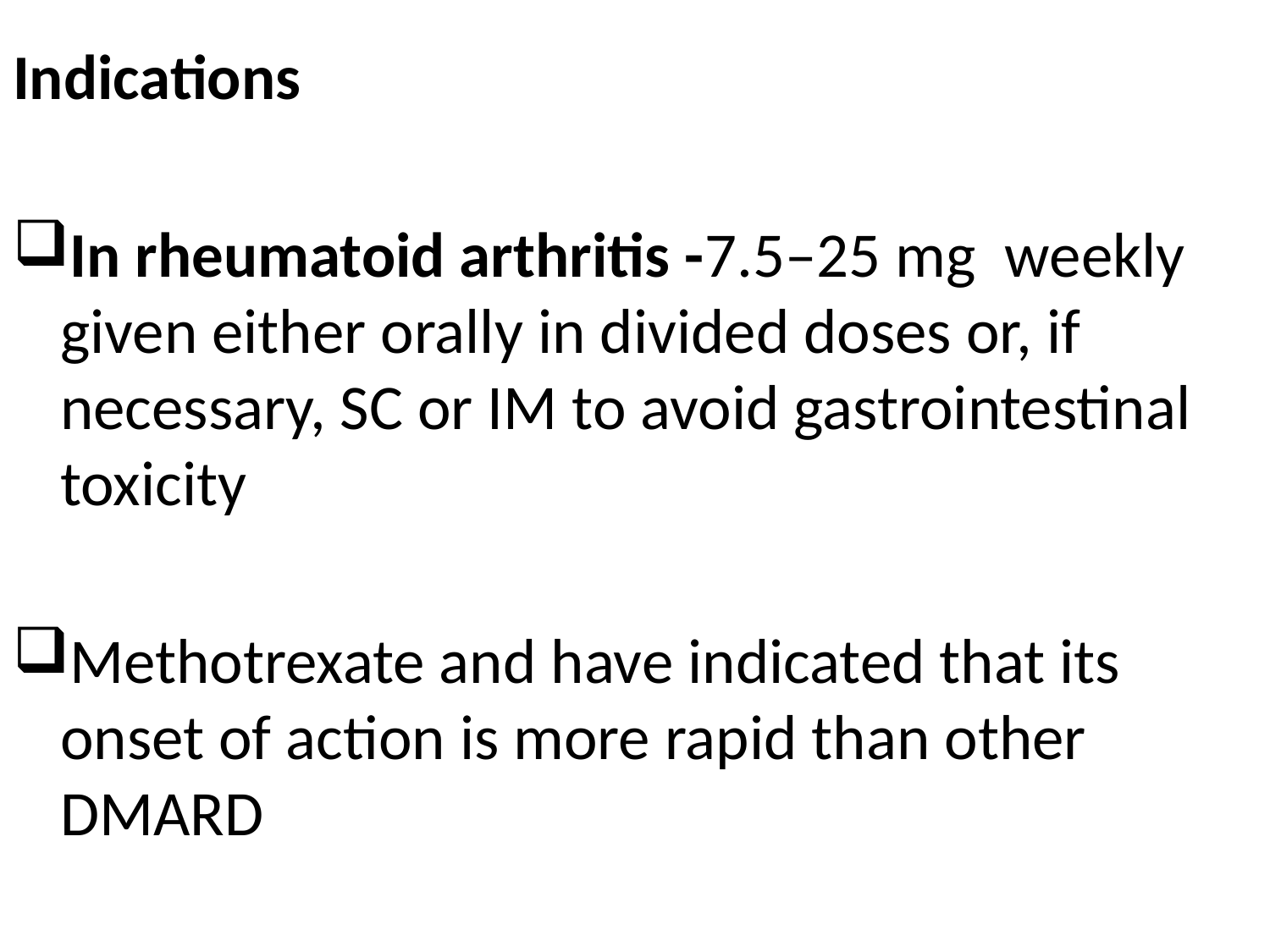

Indications

In rheumatoid arthritis -7.5–25 mg  weekly given either orally in divided doses or, if necessary, SC or IM to avoid gastrointestinal toxicity

Methotrexate and have indicated that its onset of action is more rapid than other DMARD